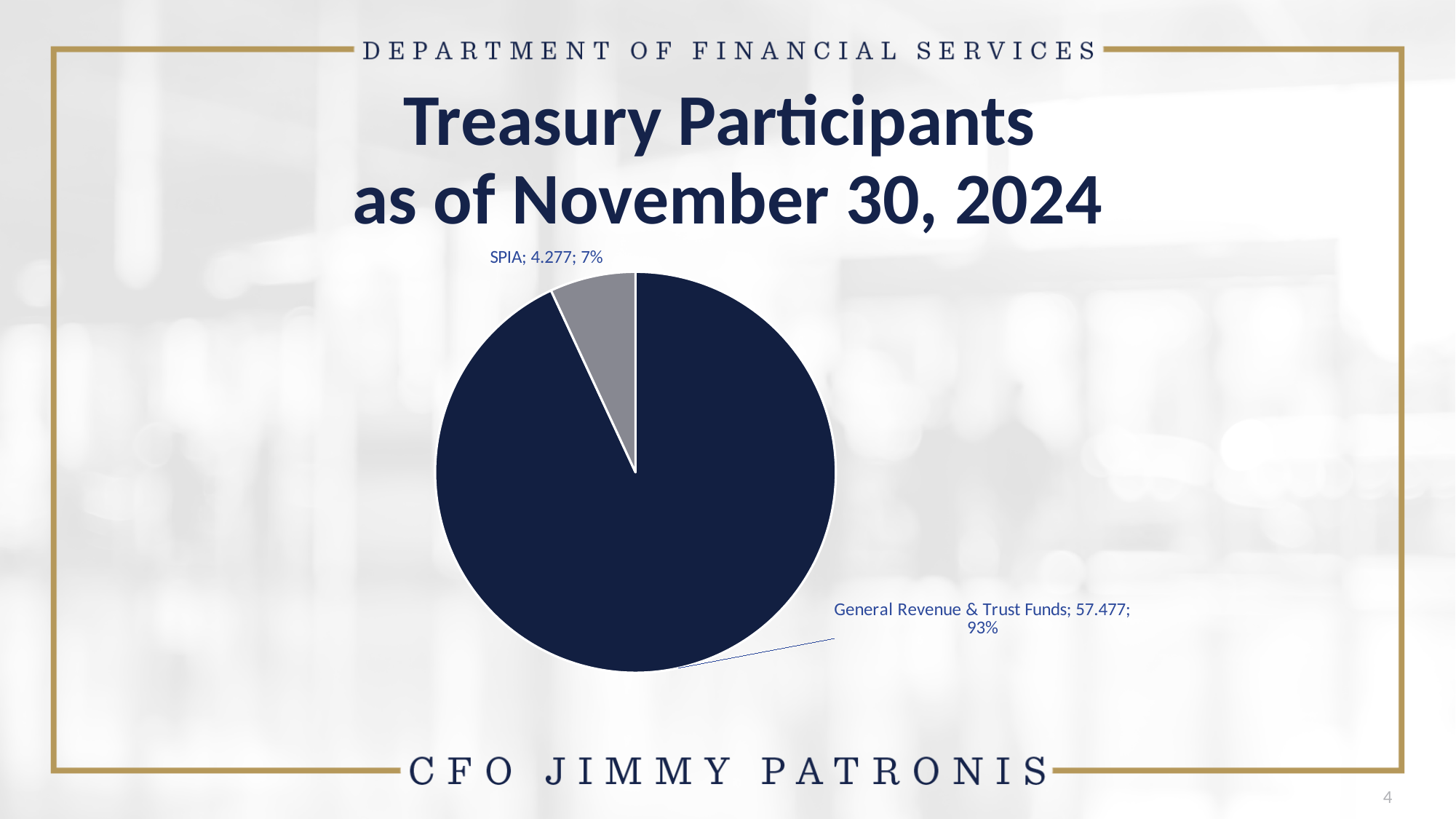

# Treasury Participants as of November 30, 2024

### Chart

| Category | Mkt Value | % |
|---|---|---|
| General Revenue & Trust Funds | 57.477 | 0.9307413284969395 |
| SPIA | 4.277 | 0.06925867150306053 |
4